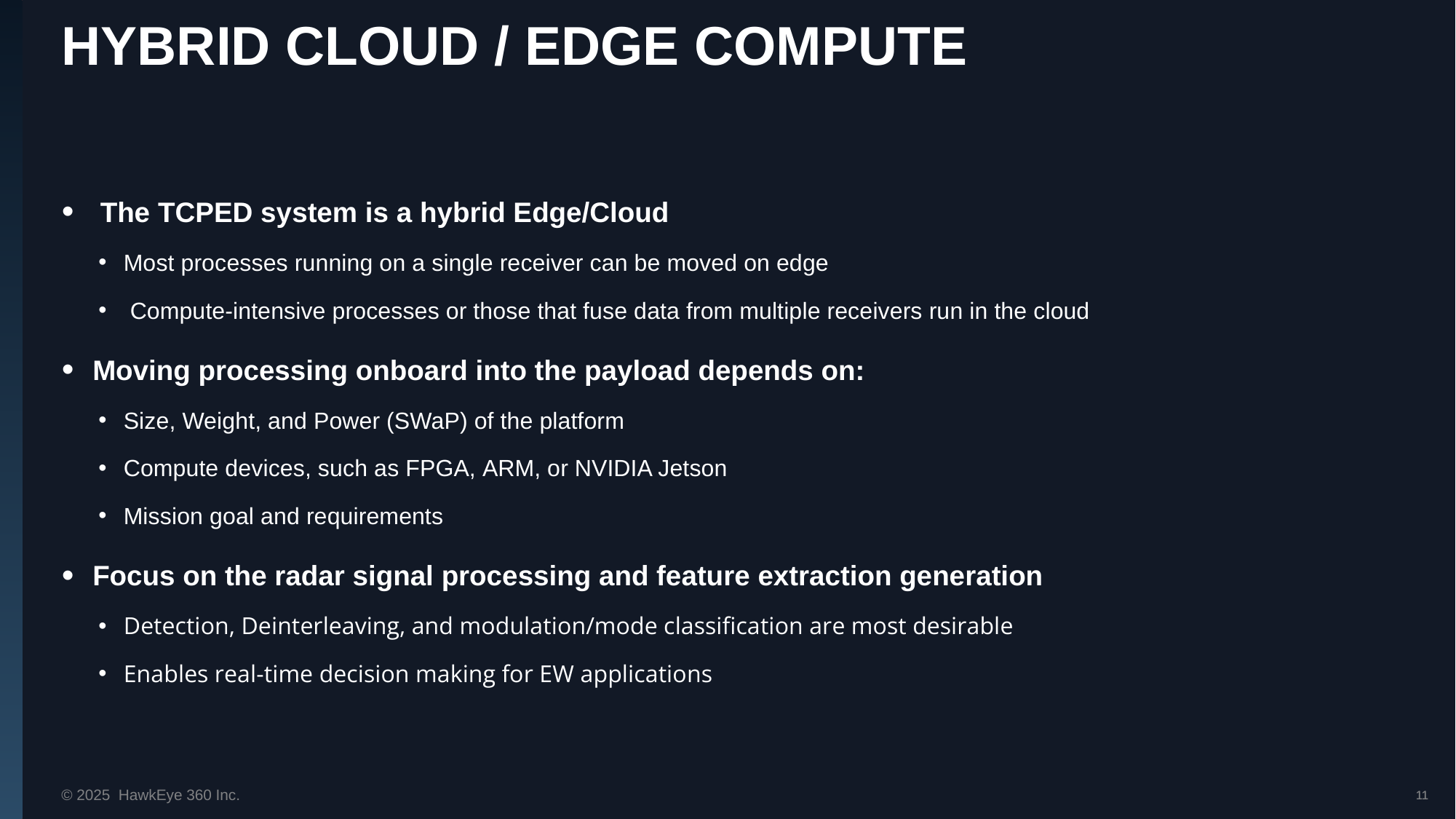

# Hybrid Cloud / Edge compute
 The TCPED system is a hybrid Edge/Cloud
Most processes running on a single receiver can be moved on edge
 Compute-intensive processes or those that fuse data from multiple receivers run in the cloud
Moving processing onboard into the payload depends on:
Size, Weight, and Power (SWaP) of the platform
Compute devices, such as FPGA, ARM, or NVIDIA Jetson
Mission goal and requirements
Focus on the radar signal processing and feature extraction generation
Detection, Deinterleaving, and modulation/mode classification are most desirable
Enables real-time decision making for EW applications